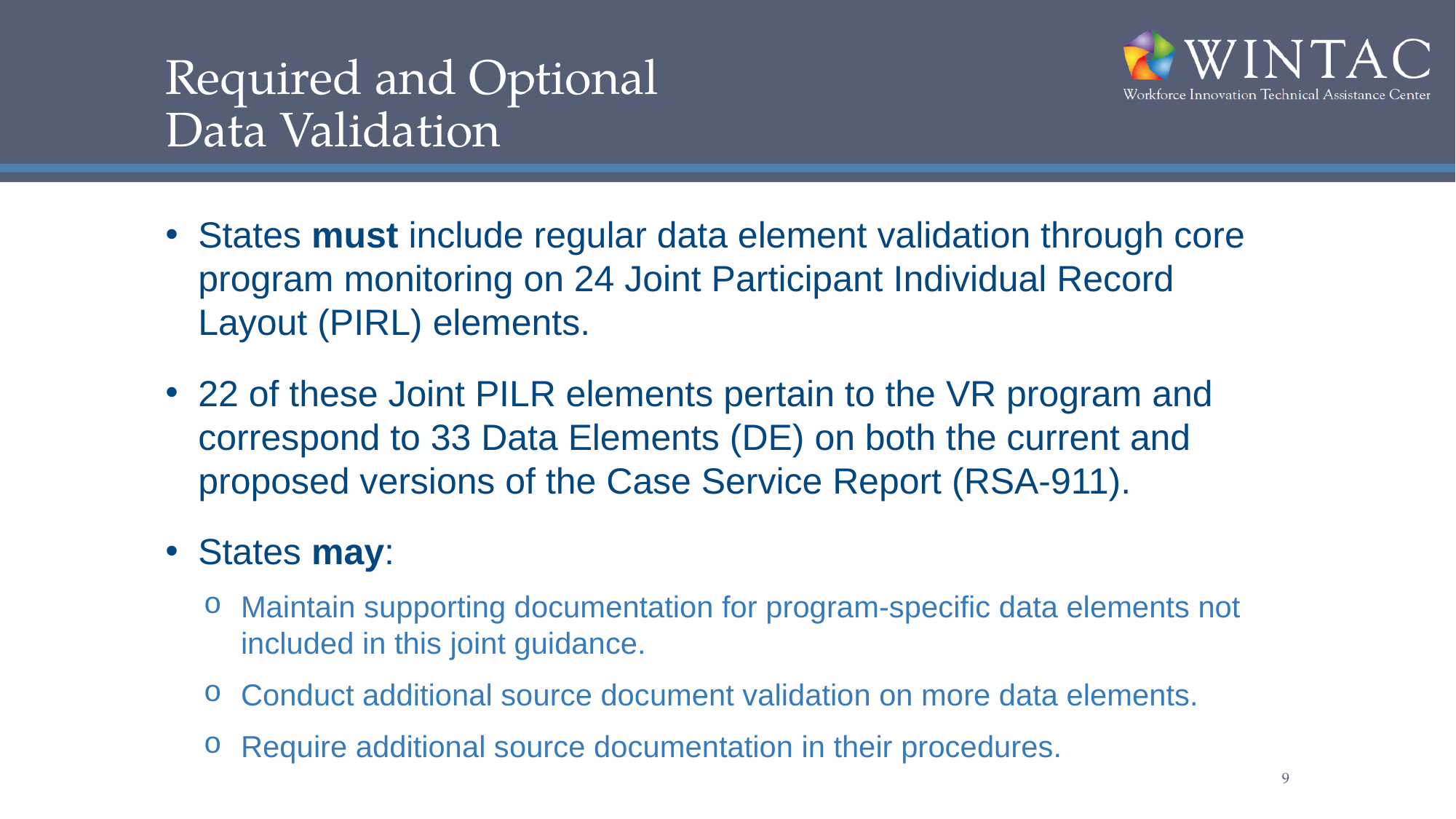

# Required and Optional Data Validation
States must include regular data element validation through core program monitoring on 24 Joint Participant Individual Record Layout (PIRL) elements.
22 of these Joint PILR elements pertain to the VR program and correspond to 33 Data Elements (DE) on both the current and proposed versions of the Case Service Report (RSA-911).
States may:
Maintain supporting documentation for program-specific data elements not included in this joint guidance.
Conduct additional source document validation on more data elements.
Require additional source documentation in their procedures.
9